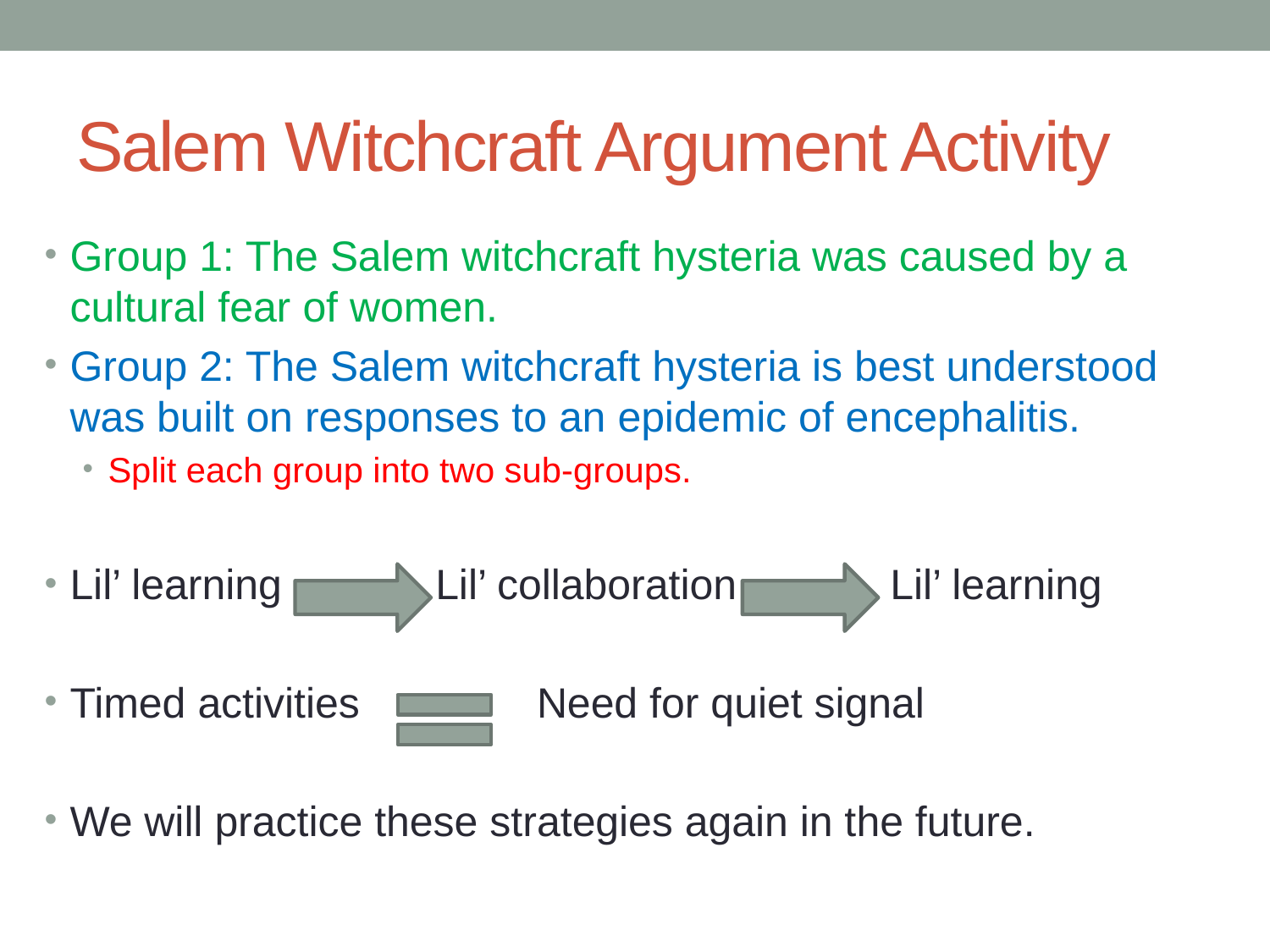

# Salem Witchcraft Argument Activity
Group 1: The Salem witchcraft hysteria was caused by a cultural fear of women.
Group 2: The Salem witchcraft hysteria is best understood was built on responses to an epidemic of encephalitis.
Split each group into two sub-groups.

Lil’ learning             Lil’ collaboration             Lil’ learning

Timed activities               Need for quiet signal

We will practice these strategies again in the future.